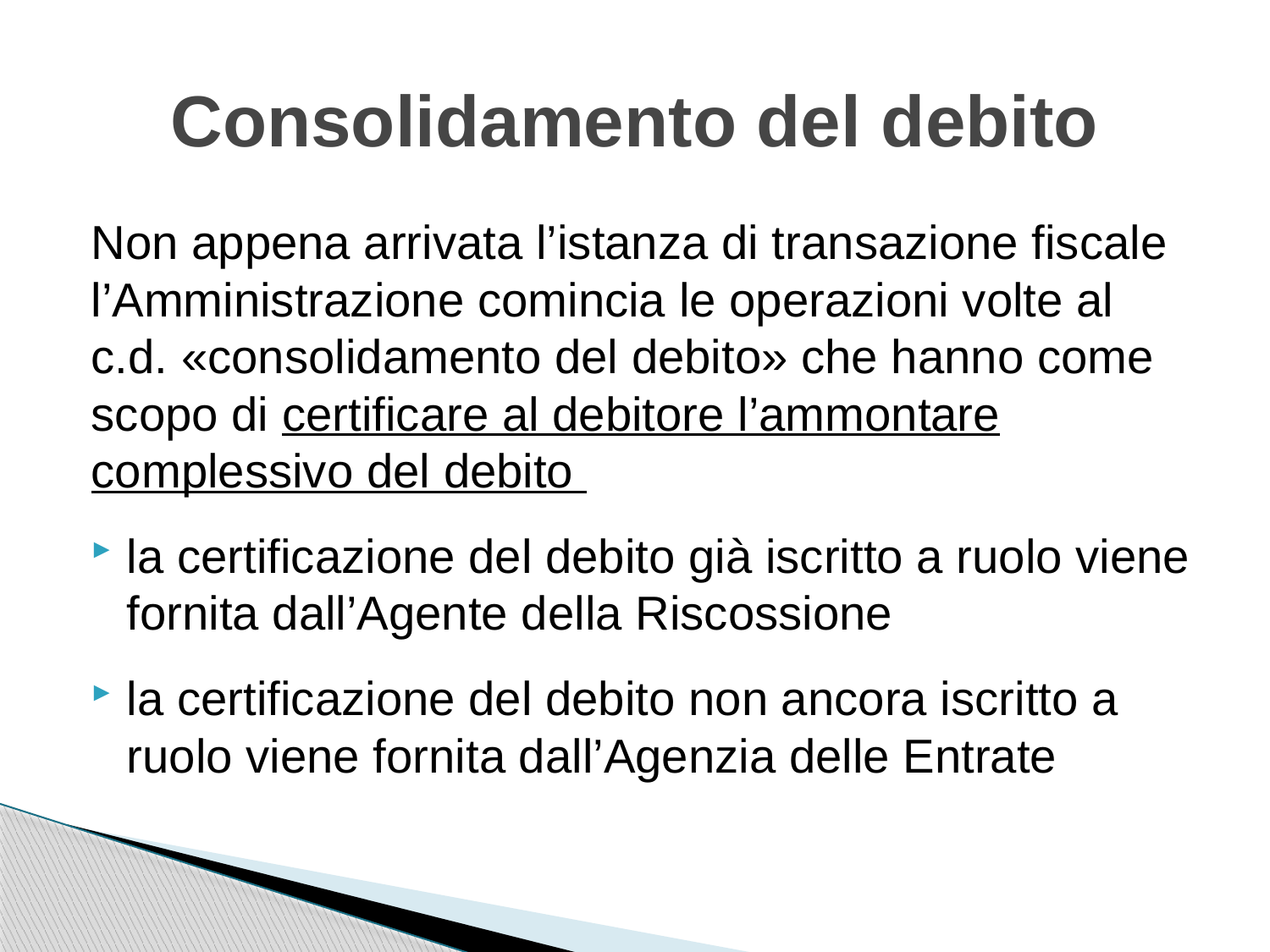

# Consolidamento del debito
Non appena arrivata l’istanza di transazione fiscale l’Amministrazione comincia le operazioni volte al c.d. «consolidamento del debito» che hanno come scopo di certificare al debitore l’ammontare complessivo del debito
la certificazione del debito già iscritto a ruolo viene fornita dall’Agente della Riscossione
la certificazione del debito non ancora iscritto a ruolo viene fornita dall’Agenzia delle Entrate